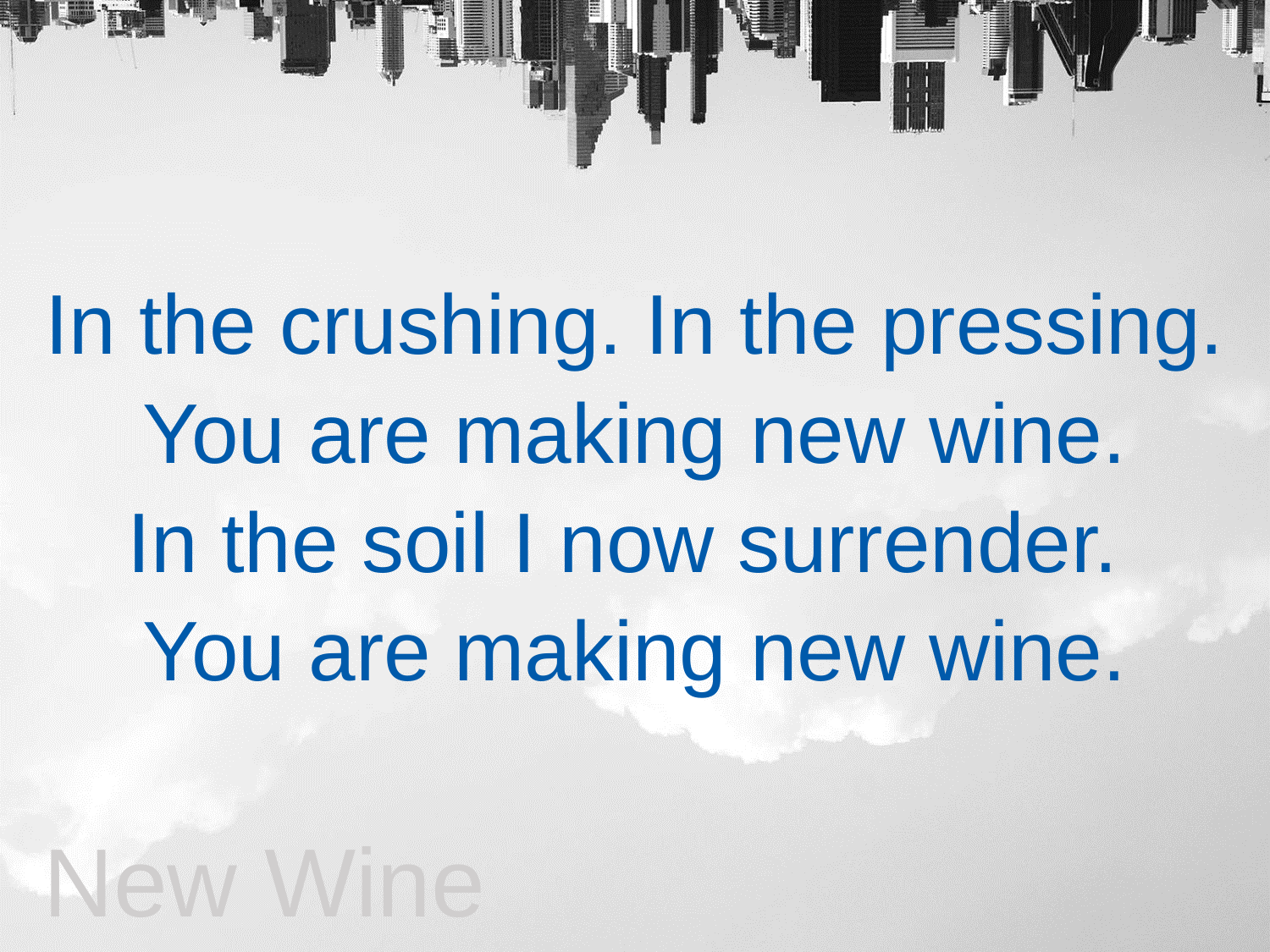

In the crushing. In the pressing.
You are making new wine.
In the soil I now surrender.
You are making new wine.
New Wine